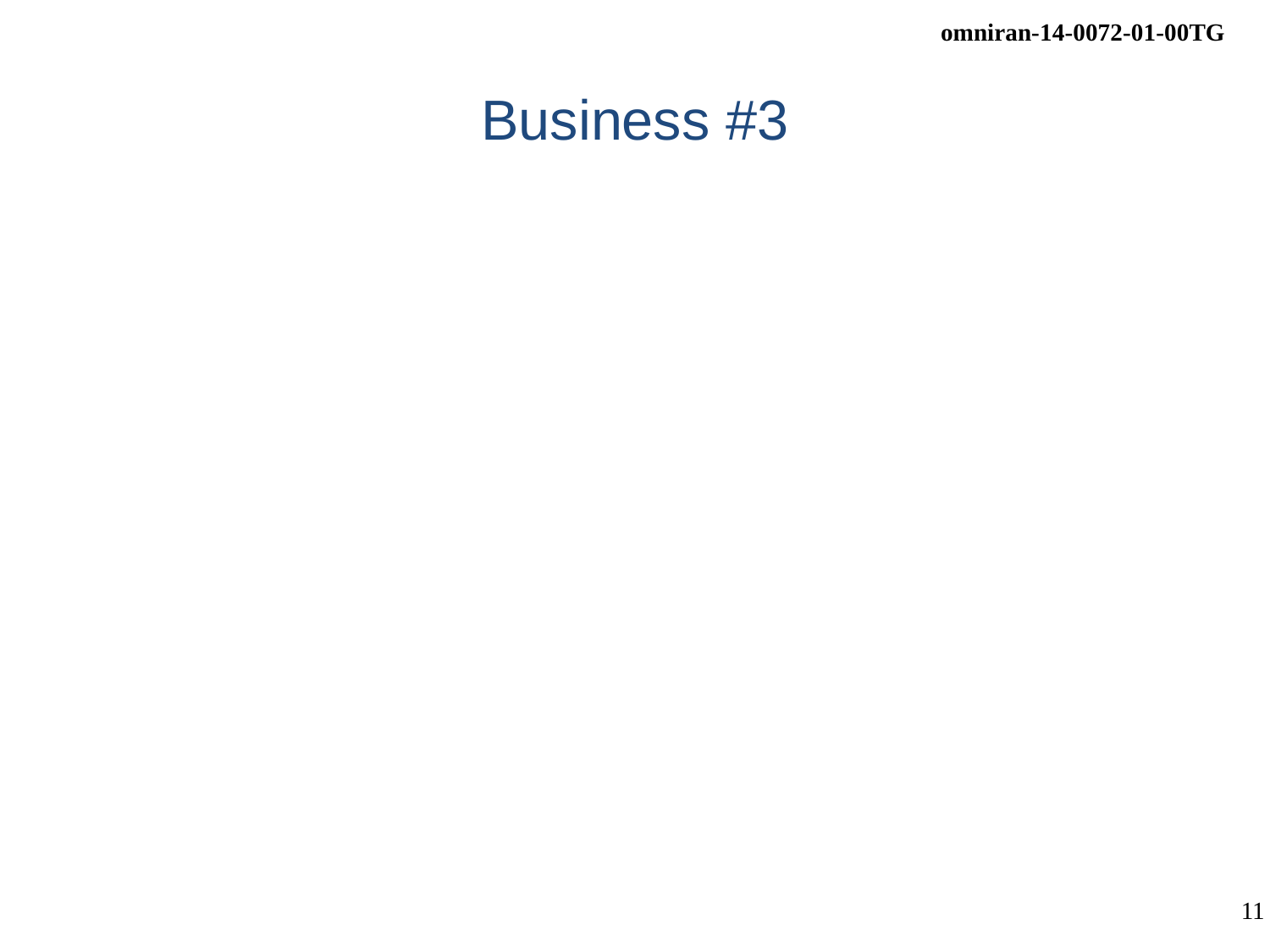

# Business #3

Contributions to P802.1CF
No contributions received for the call
Several contributions announce for Nov F2F